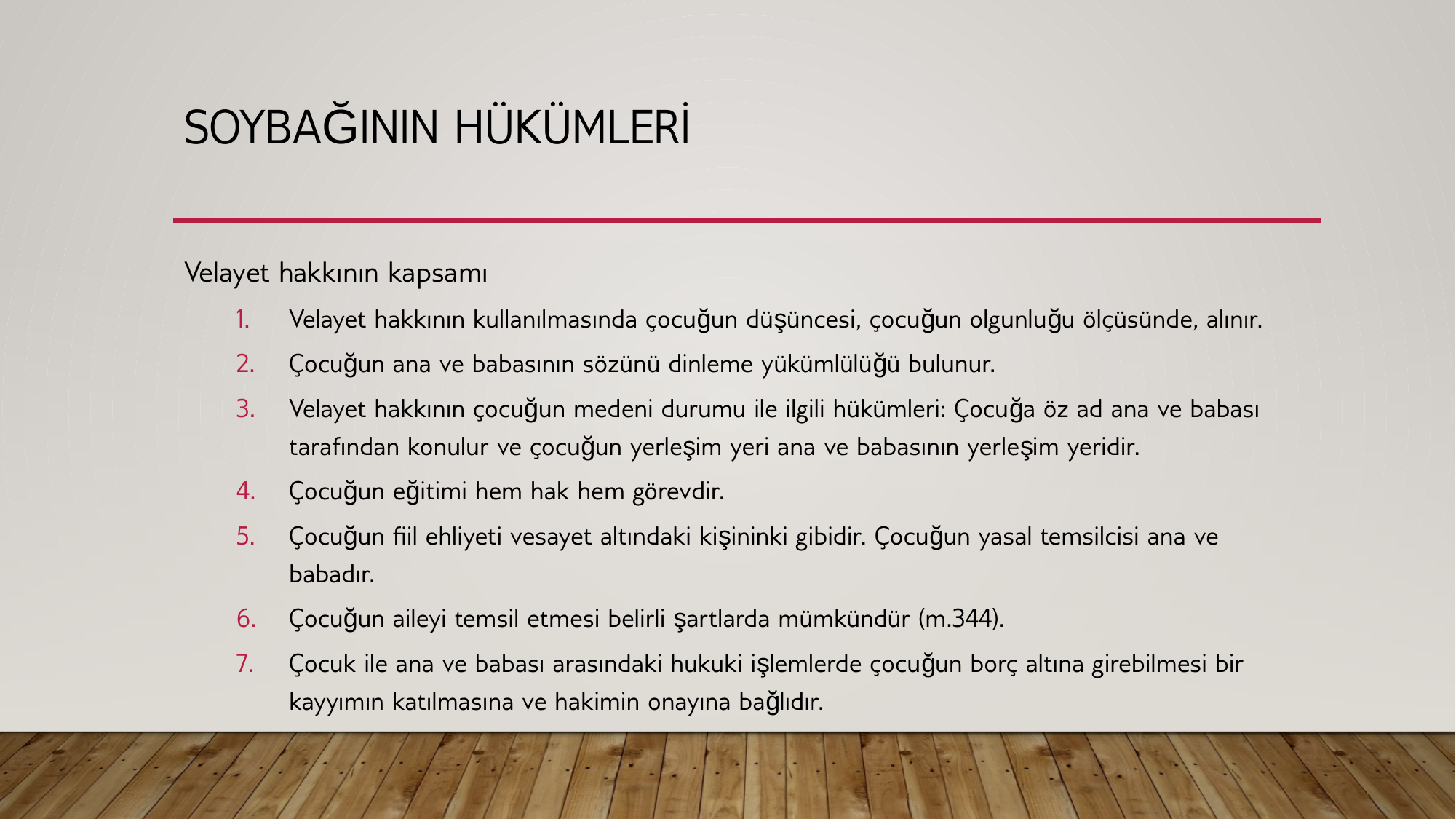

# SOYBAĞININ HÜKÜMLERİ
Velayet hakkının kapsamı
Velayet hakkının kullanılmasında çocuğun düşüncesi, çocuğun olgunluğu ölçüsünde, alınır.
Çocuğun ana ve babasının sözünü dinleme yükümlülüğü bulunur.
Velayet hakkının çocuğun medeni durumu ile ilgili hükümleri: Çocuğa öz ad ana ve babası tarafından konulur ve çocuğun yerleşim yeri ana ve babasının yerleşim yeridir.
Çocuğun eğitimi hem hak hem görevdir.
Çocuğun fiil ehliyeti vesayet altındaki kişininki gibidir. Çocuğun yasal temsilcisi ana ve babadır.
Çocuğun aileyi temsil etmesi belirli şartlarda mümkündür (m.344).
Çocuk ile ana ve babası arasındaki hukuki işlemlerde çocuğun borç altına girebilmesi bir kayyımın katılmasına ve hakimin onayına bağlıdır.